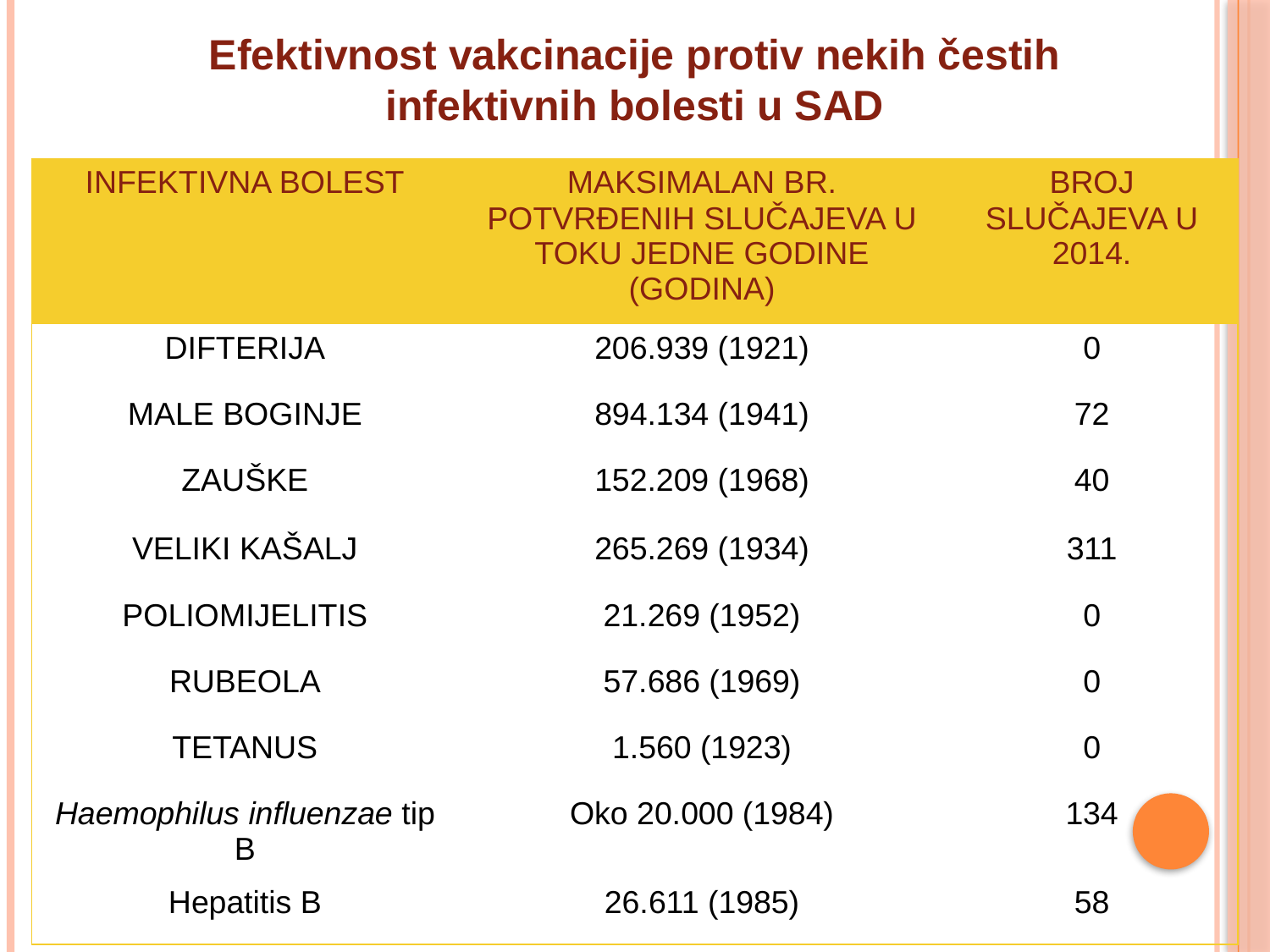

Efektivnost vakcinacije protiv nekih čestih infektivnih bolesti u SAD
| INFEKTIVNA BOLEST | MAKSIMALAN BR. POTVRĐENIH SLUČAJEVA U TOKU JEDNE GODINE (GODINA) | BROJ SLUČAJEVA U 2014. |
| --- | --- | --- |
| DIFTERIJA | 206.939 (1921) | 0 |
| MALE BOGINJE | 894.134 (1941) | 72 |
| ZAUŠKE | 152.209 (1968) | 40 |
| VELIKI KAŠALJ | 265.269 (1934) | 311 |
| POLIOMIJELITIS | 21.269 (1952) | 0 |
| RUBEOLA | 57.686 (1969) | 0 |
| TETANUS | 1.560 (1923) | 0 |
| Haemophilus influenzae tip B | Oko 20.000 (1984) | 134 |
| Hepatitis B | 26.611 (1985) | 58 |